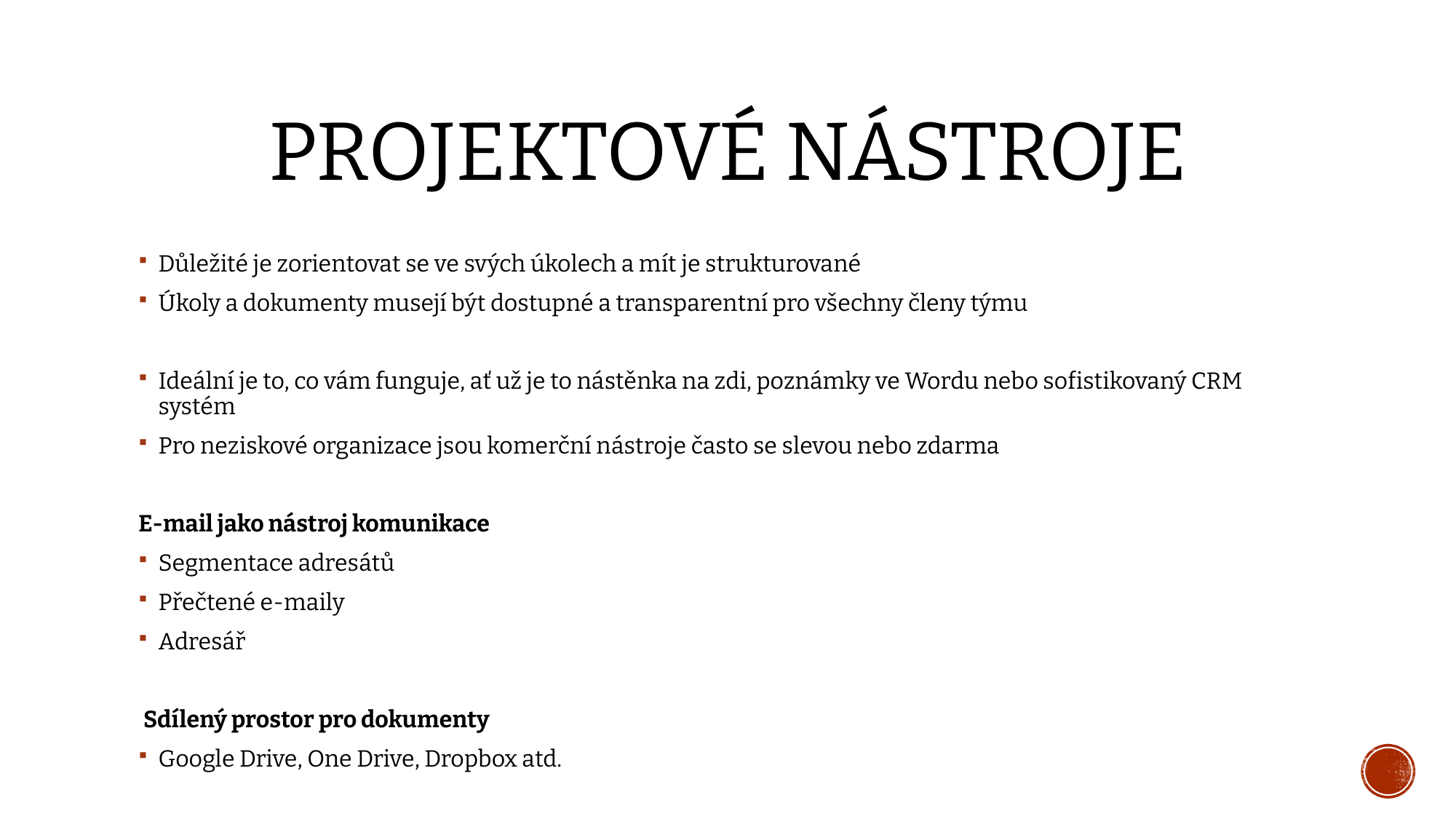

# Projektové nástroje

Důležité je zorientovat se ve svých úkolech a mít je strukturované
Úkoly a dokumenty musejí být dostupné a transparentní pro všechny členy týmu

Ideální je to, co vám funguje, ať už je to nástěnka na zdi, poznámky ve Wordu nebo sofistikovaný CRM systém
Pro neziskové organizace jsou komerční nástroje často se slevou nebo zdarma

E-mail jako nástroj komunikace
Segmentace adresátů
Přečtené e-maily
Adresář

 Sdílený prostor pro dokumenty
Google Drive, One Drive, Dropbox atd.